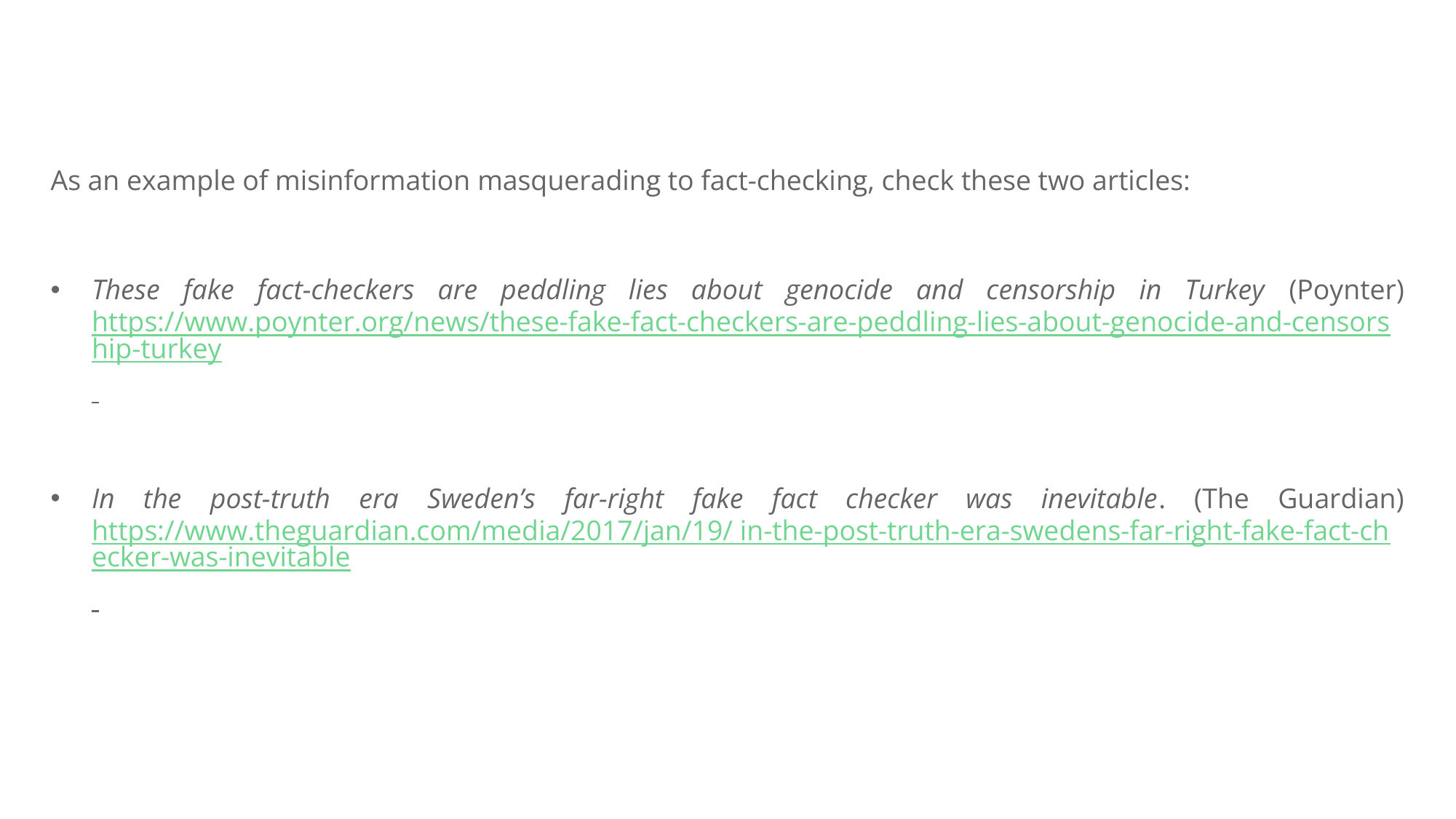

As an example of misinformation masquerading to fact-checking, check these two articles:

These fake fact-checkers are peddling lies about genocide and censorship in Turkey (Poynter) https://www.poynter.org/news/these-fake-fact-checkers-are-peddling-lies-about-genocide-and-censorship-turkey

In the post-truth era Sweden’s far-right fake fact checker was inevitable. (The Guardian) https://www.theguardian.com/media/2017/jan/19/ in-the-post-truth-era-swedens-far-right-fake-fact-checker-was-inevitable